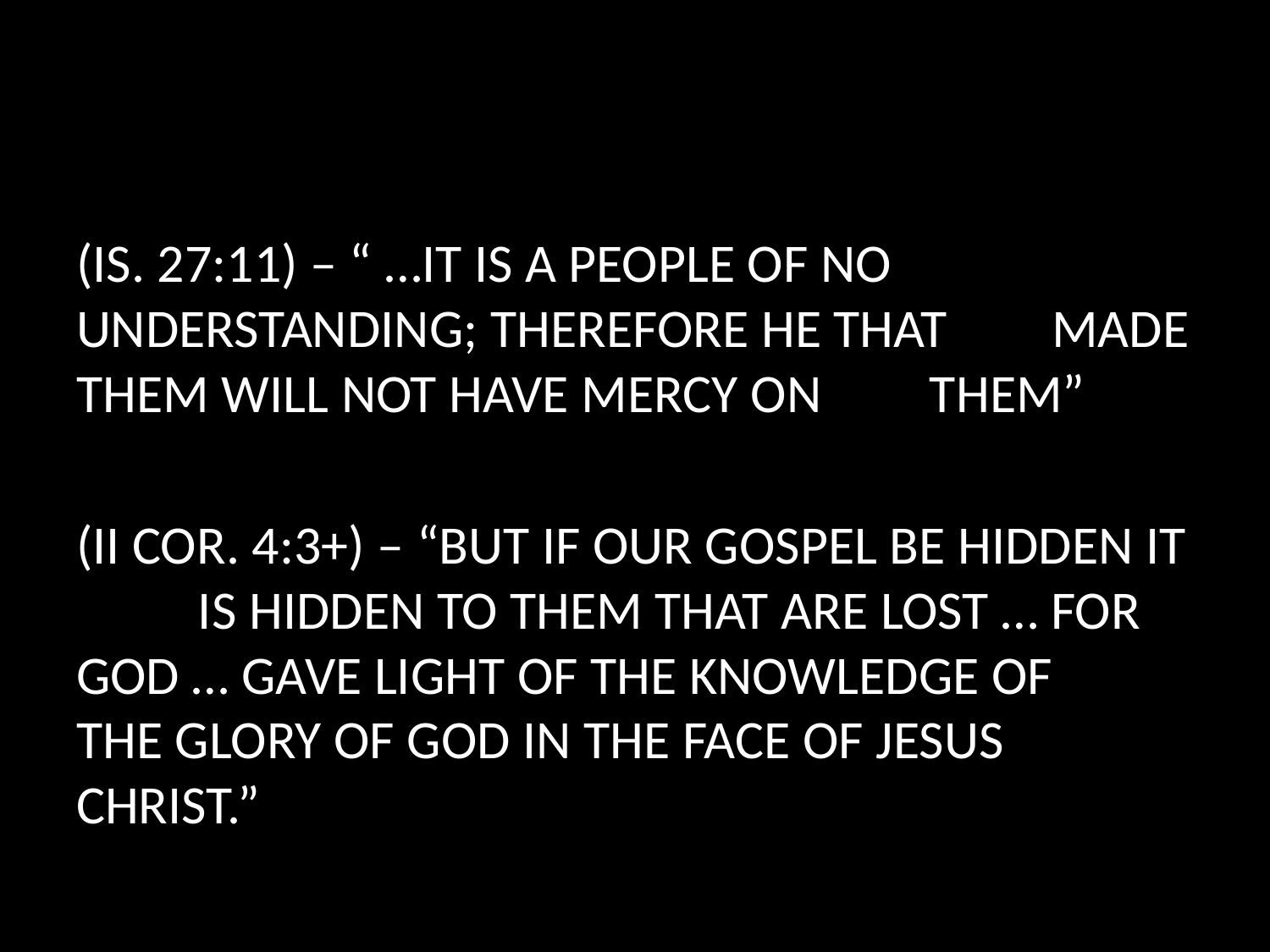

#
(IS. 27:11) – “ …IT IS A PEOPLE OF NO 	UNDERSTANDING; THEREFORE HE THAT 	MADE THEM WILL NOT HAVE MERCY ON 	THEM”

(II COR. 4:3+) – “BUT IF OUR GOSPEL BE HIDDEN IT 	IS HIDDEN TO THEM THAT ARE LOST … FOR 	GOD … GAVE LIGHT OF THE KNOWLEDGE OF 	THE GLORY OF GOD IN THE FACE OF JESUS 	CHRIST.”